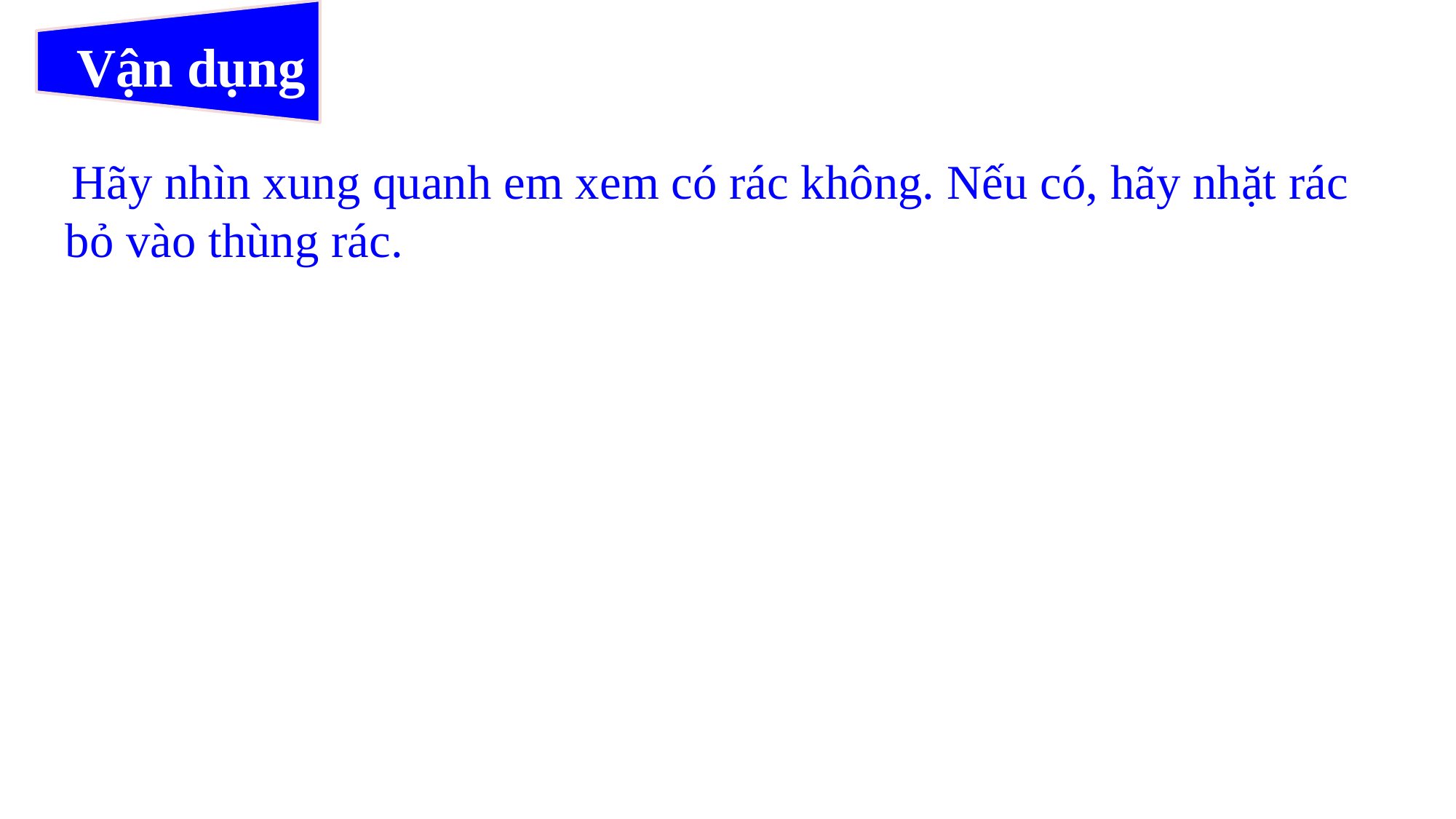

# Vận dụng
 Hãy nhìn xung quanh em xem có rác không. Nếu có, hãy nhặt rác bỏ vào thùng rác.